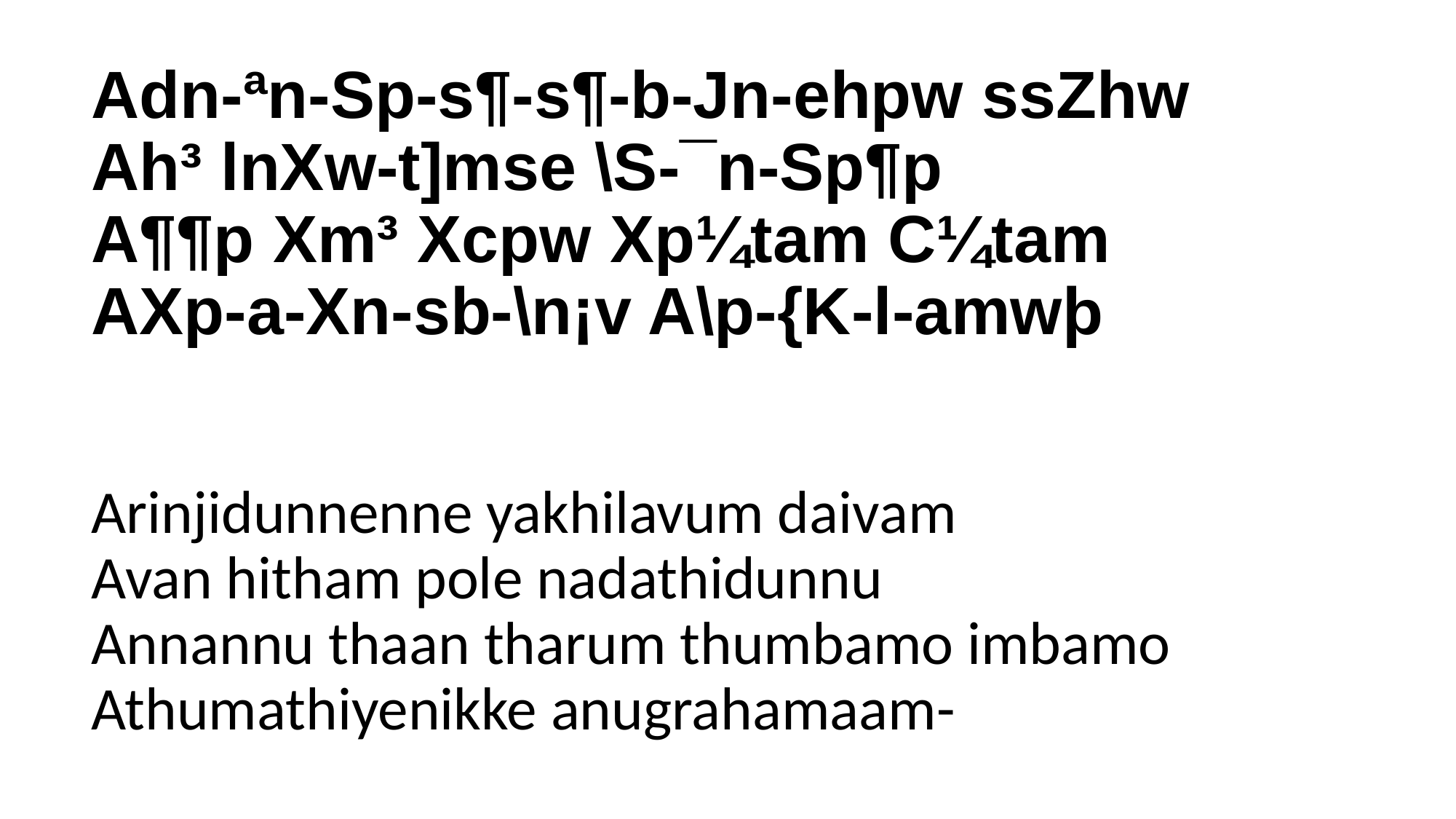

# Adn-ªn-Sp-s¶-s¶-b-Jn-ehpw ssZhw Ah³ lnXw-t]mse \S-¯n-Sp¶p A¶¶p Xm³ Xcpw Xp¼tam C¼tam AXp-a-Xn-sb-\n¡v A\p-{K-l-amwþ
Arinjidunnenne yakhilavum daivam
Avan hitham pole nadathidunnu
Annannu thaan tharum thumbamo imbamo
Athumathiyenikke anugrahamaam-